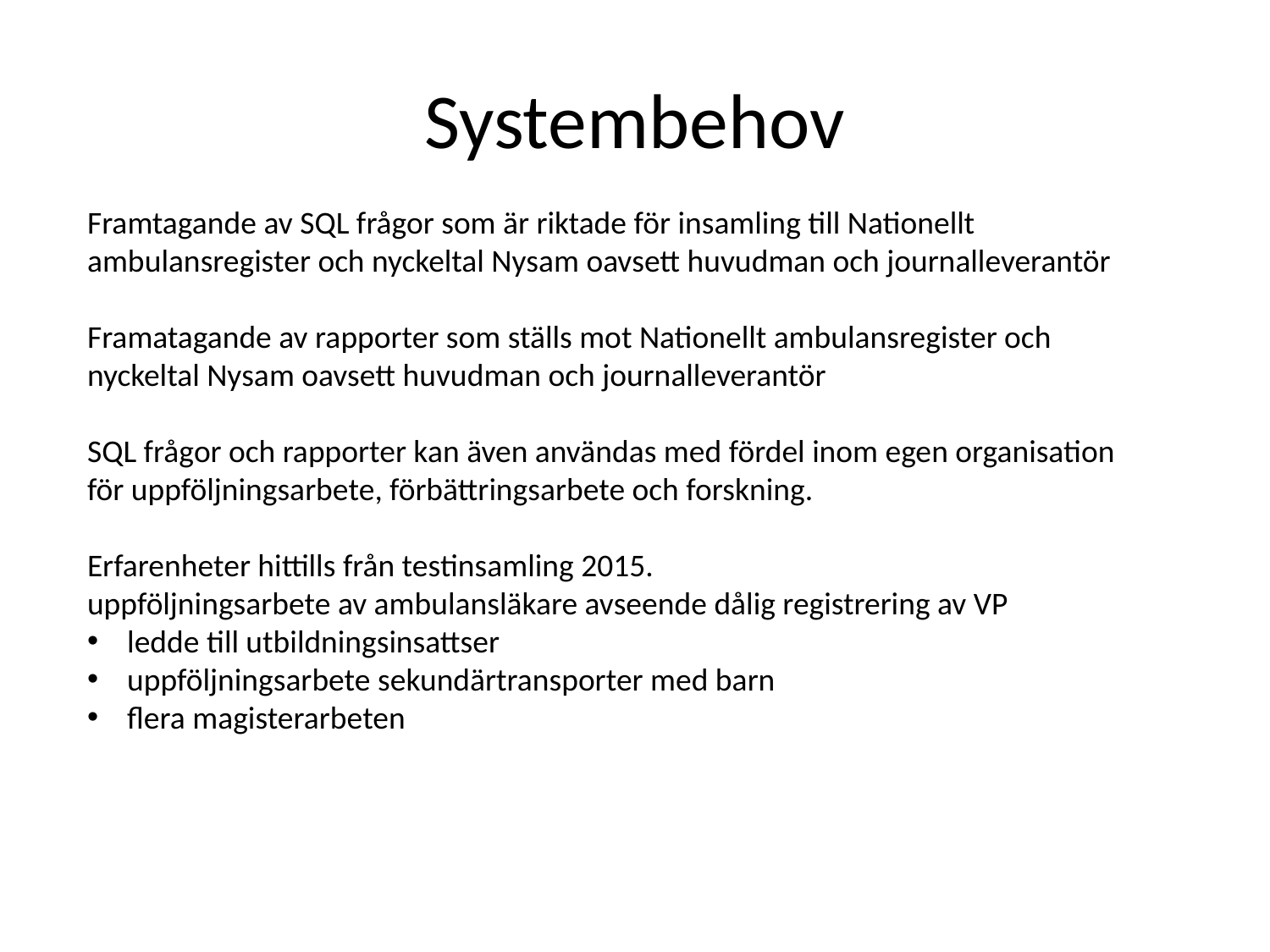

# Systembehov
Framtagande av SQL frågor som är riktade för insamling till Nationellt ambulansregister och nyckeltal Nysam oavsett huvudman och journalleverantör

Framatagande av rapporter som ställs mot Nationellt ambulansregister och nyckeltal Nysam oavsett huvudman och journalleverantör

SQL frågor och rapporter kan även användas med fördel inom egen organisation för uppföljningsarbete, förbättringsarbete och forskning.

Erfarenheter hittills från testinsamling 2015.
uppföljningsarbete av ambulansläkare avseende dålig registrering av VP
ledde till utbildningsinsattser
uppföljningsarbete sekundärtransporter med barn
flera magisterarbeten